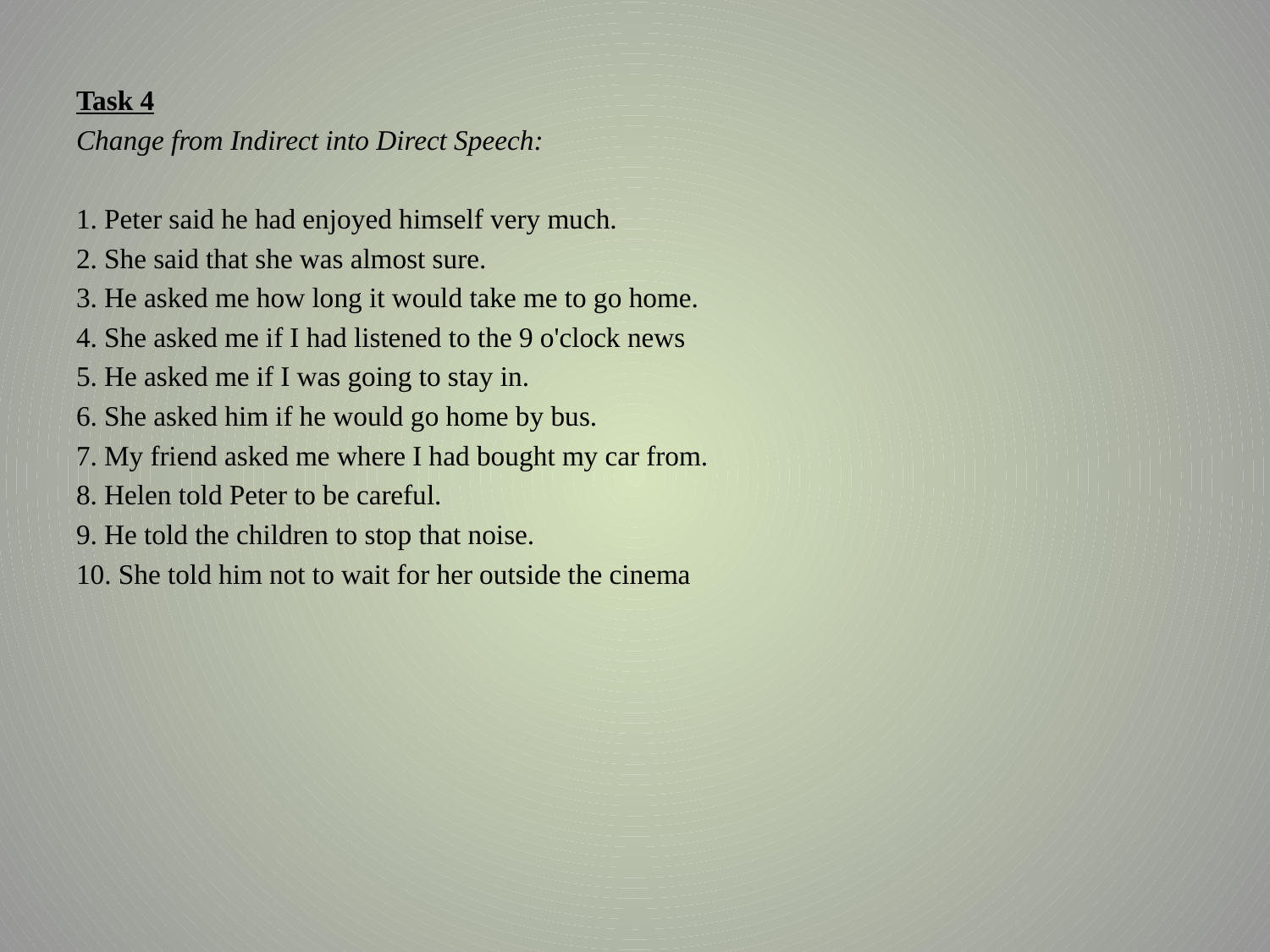

Task 4
Change from Indirect into Direct Speech:

1. Peter said he had enjoyed himself very much.
2. She said that she was almost sure.
3. He asked me how long it would take me to go home.
4. She asked me if I had listened to the 9 o'clock news
5. He asked me if I was going to stay in.
6. She asked him if he would go home by bus.
7. My friend asked me where I had bought my car from.
8. Helen told Peter to be careful.
9. He told the children to stop that noise.
10. She told him not to wait for her outside the cinema